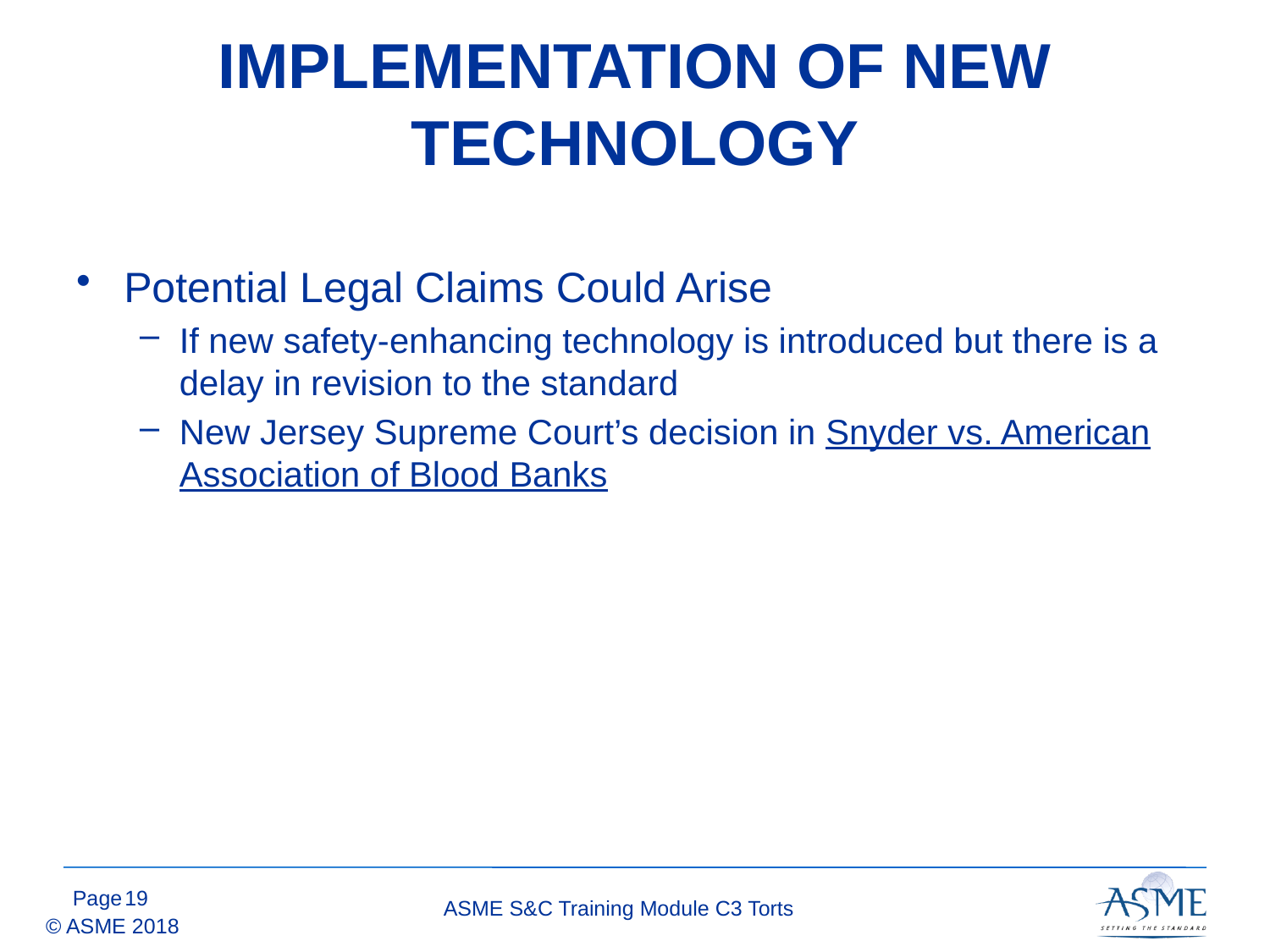

# IMPLEMENTATION OF NEW TECHNOLOGY
Potential Legal Claims Could Arise
If new safety-enhancing technology is introduced but there is a delay in revision to the standard
New Jersey Supreme Court’s decision in Snyder vs. American Association of Blood Banks

19
ASME S&C Training Module C3 Torts